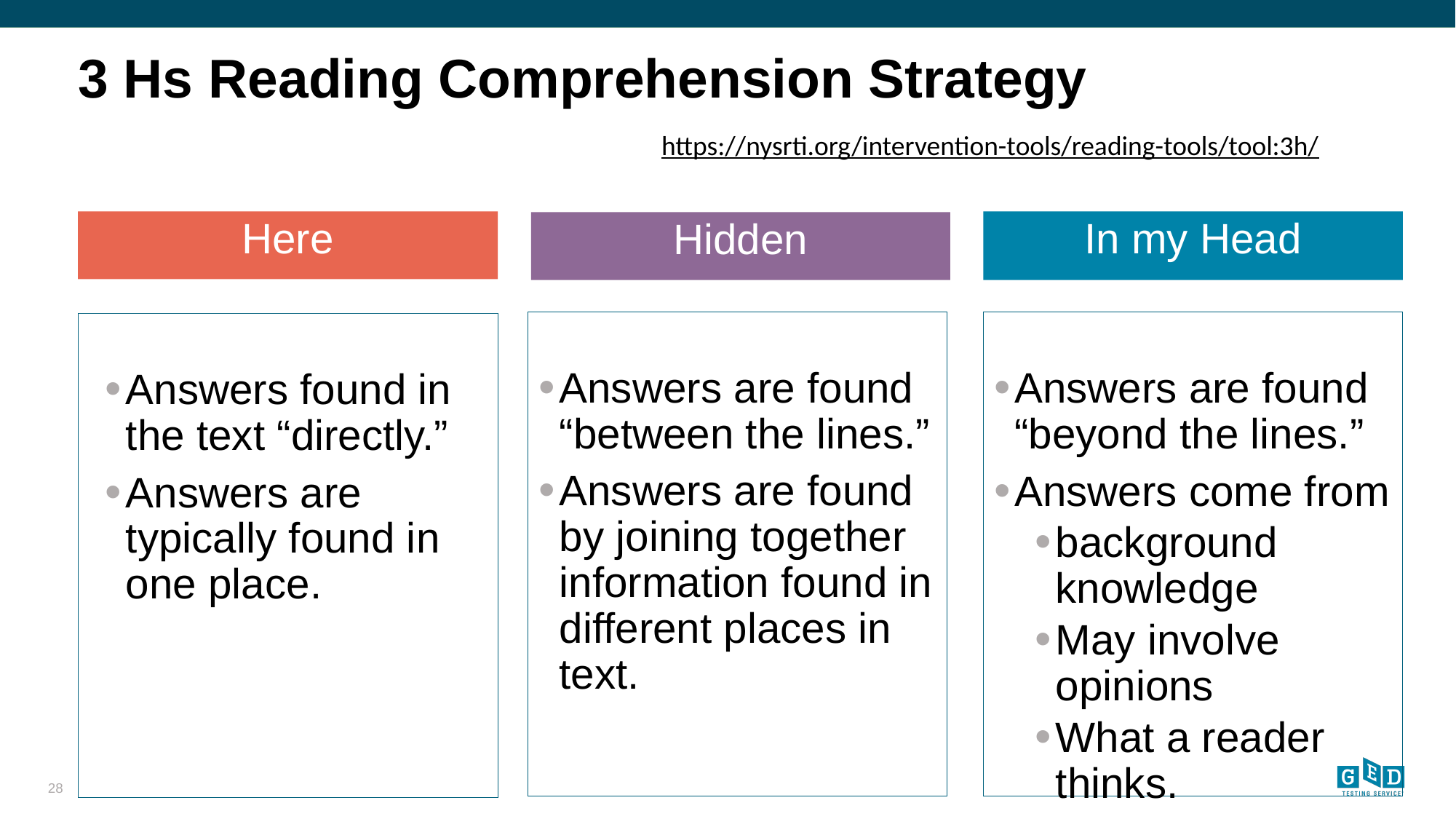

# 3 Hs Reading Comprehension Strategy
https://nysrti.org/intervention-tools/reading-tools/tool:3h/
Here
In my Head
Hidden
Answers are found “between the lines.”
Answers are found by joining together information found in different places in text.
Answers are found “beyond the lines.”
Answers come from
background knowledge
May involve opinions
What a reader thinks.
Answers found in the text “directly.”
Answers are typically found in one place.
28